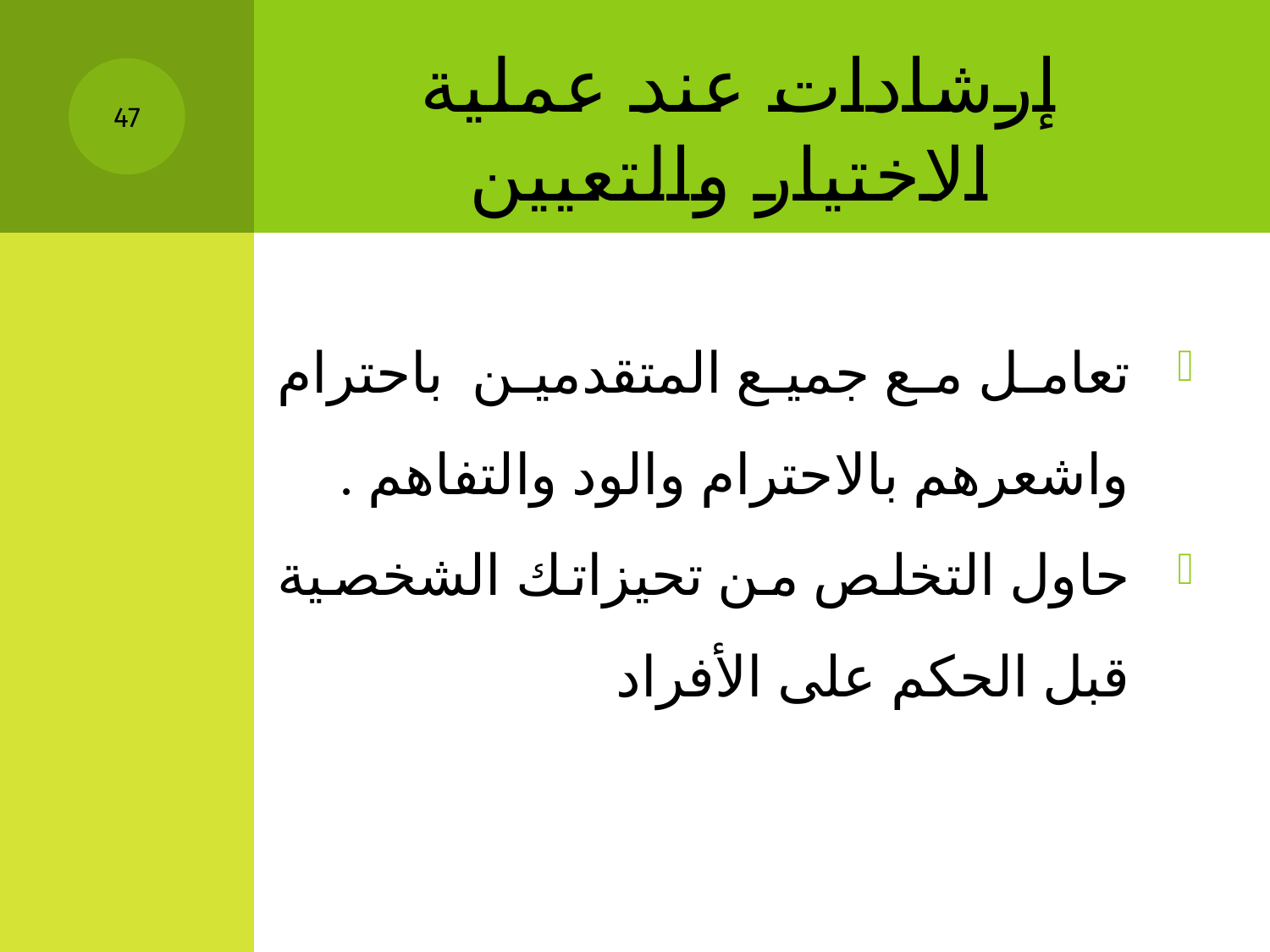

# إرشادات عند عملية الاختيار والتعيين
47
تعامل مع جميع المتقدمين  باحترام واشعرهم بالاحترام والود والتفاهم .
حاول التخلص من تحيزاتك الشخصية قبل الحكم على الأفراد